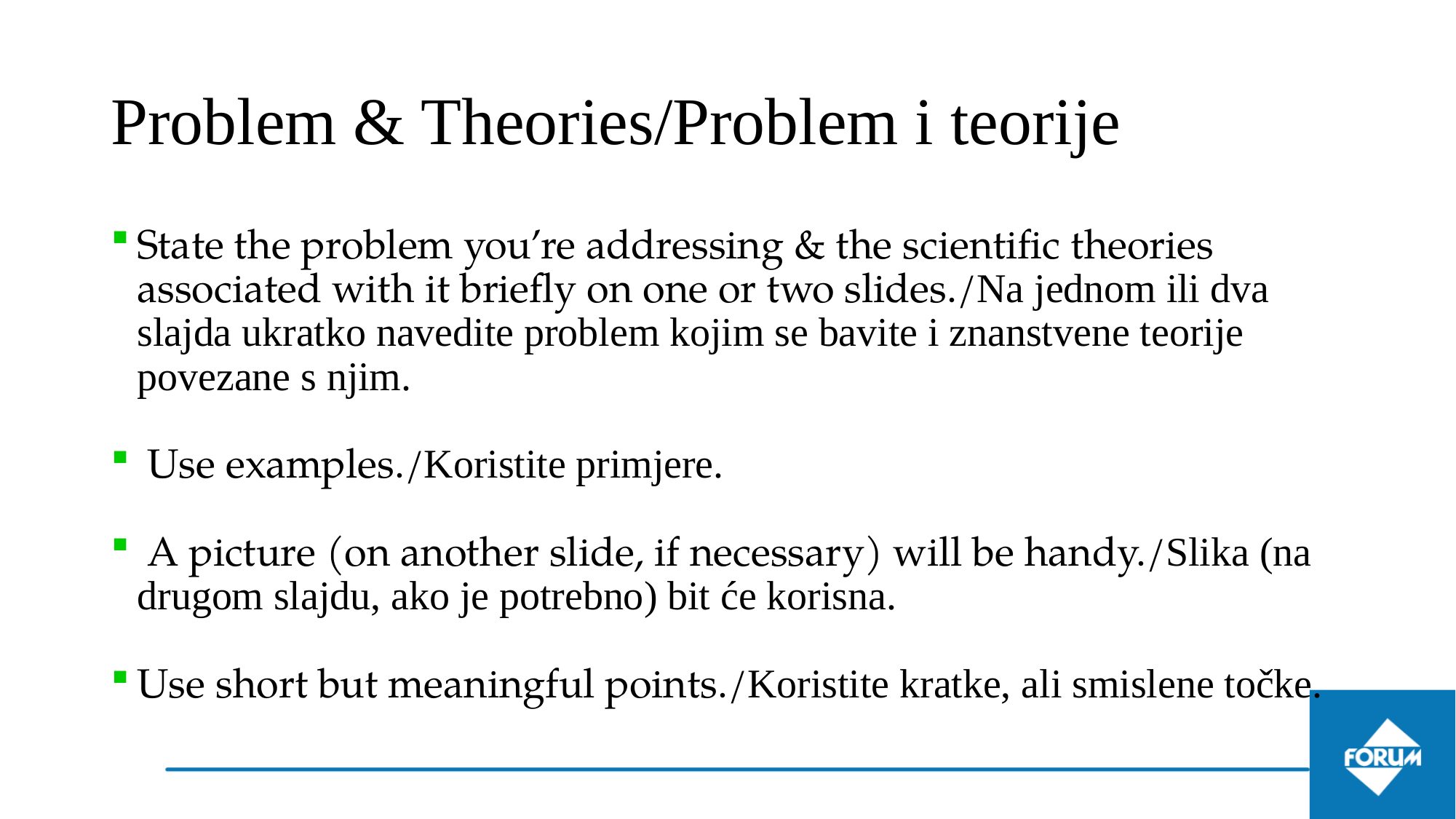

# Problem & Theories/Problem i teorije
State the problem you’re addressing & the scientific theories associated with it briefly on one or two slides./Na jednom ili dva slajda ukratko navedite problem kojim se bavite i znanstvene teorije povezane s njim.

 Use examples./Koristite primjere.

 A picture (on another slide, if necessary) will be handy./Slika (na drugom slajdu, ako je potrebno) bit će korisna.

Use short but meaningful points./Koristite kratke, ali smislene točke.